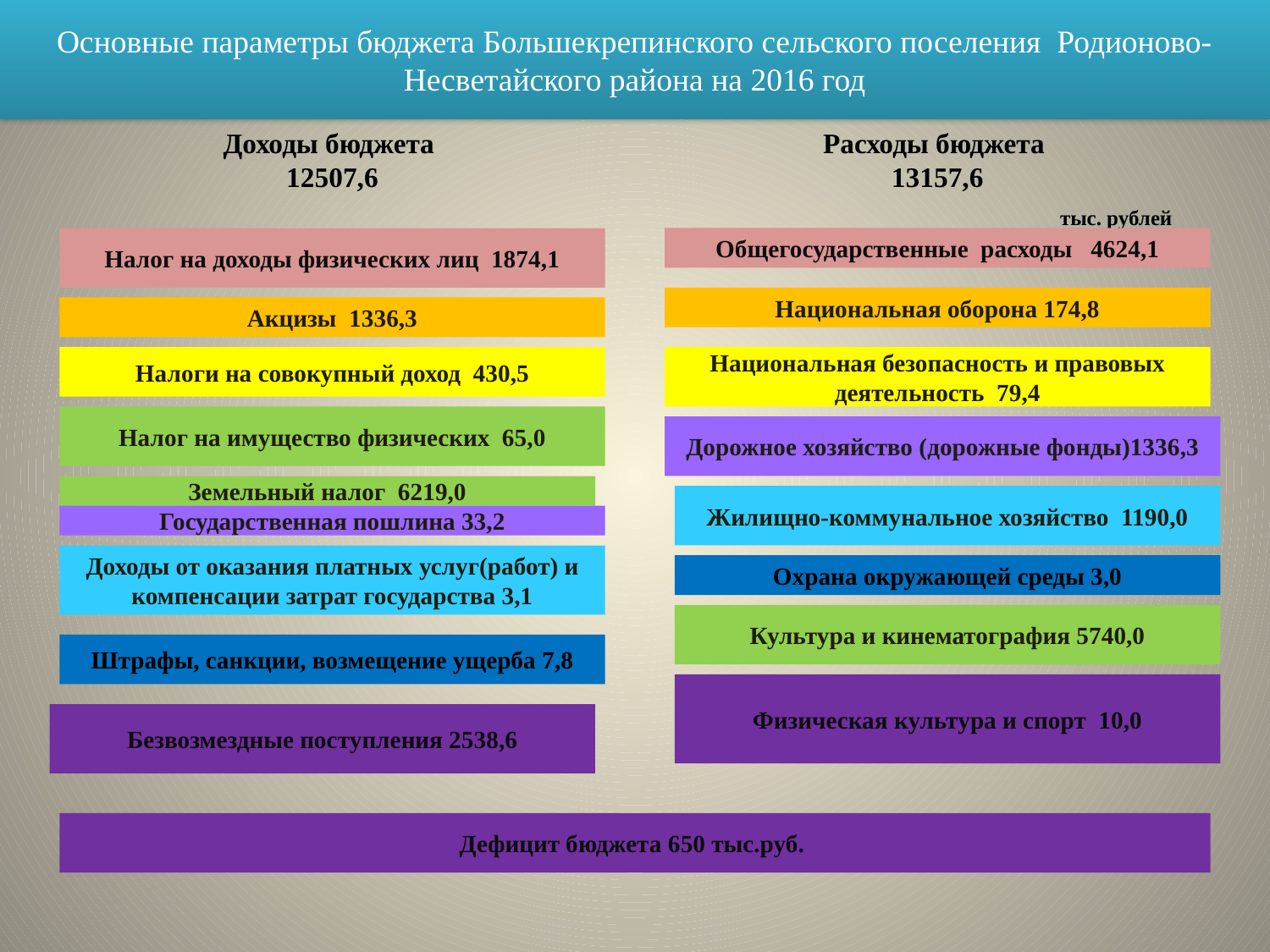

Основные параметры бюджета Большекрепинского сельского поселения  Родионово-Несветайского района на 2016 год
Расходы бюджета
13157,6
Доходы бюджета
12507,6
тыс. рублей
Налог на доходы физических лиц  1874,1
Общегосударственные  расходы   4624,1
Национальная оборона 174,8
Акцизы  1336,3
Налоги на совокупный доход  430,5
Национальная безопасность и правовых деятельность  79,4
Налог на имущество физических  65,0
Дорожное хозяйство (дорожные фонды)1336,3
Земельный налог  6219,0
Жилищно-коммунальное хозяйство  1190,0
Государственная пошлина 33,2
Доходы от оказания платных услуг(работ) и компенсации затрат государства 3,1
Охрана окружающей среды 3,0
Культура и кинематография 5740,0
Штрафы, санкции, возмещение ущерба 7,8
Физическая культура и спорт  10,0
Безвозмездные поступления 2538,6
Дефицит бюджета 650 тыс.руб.